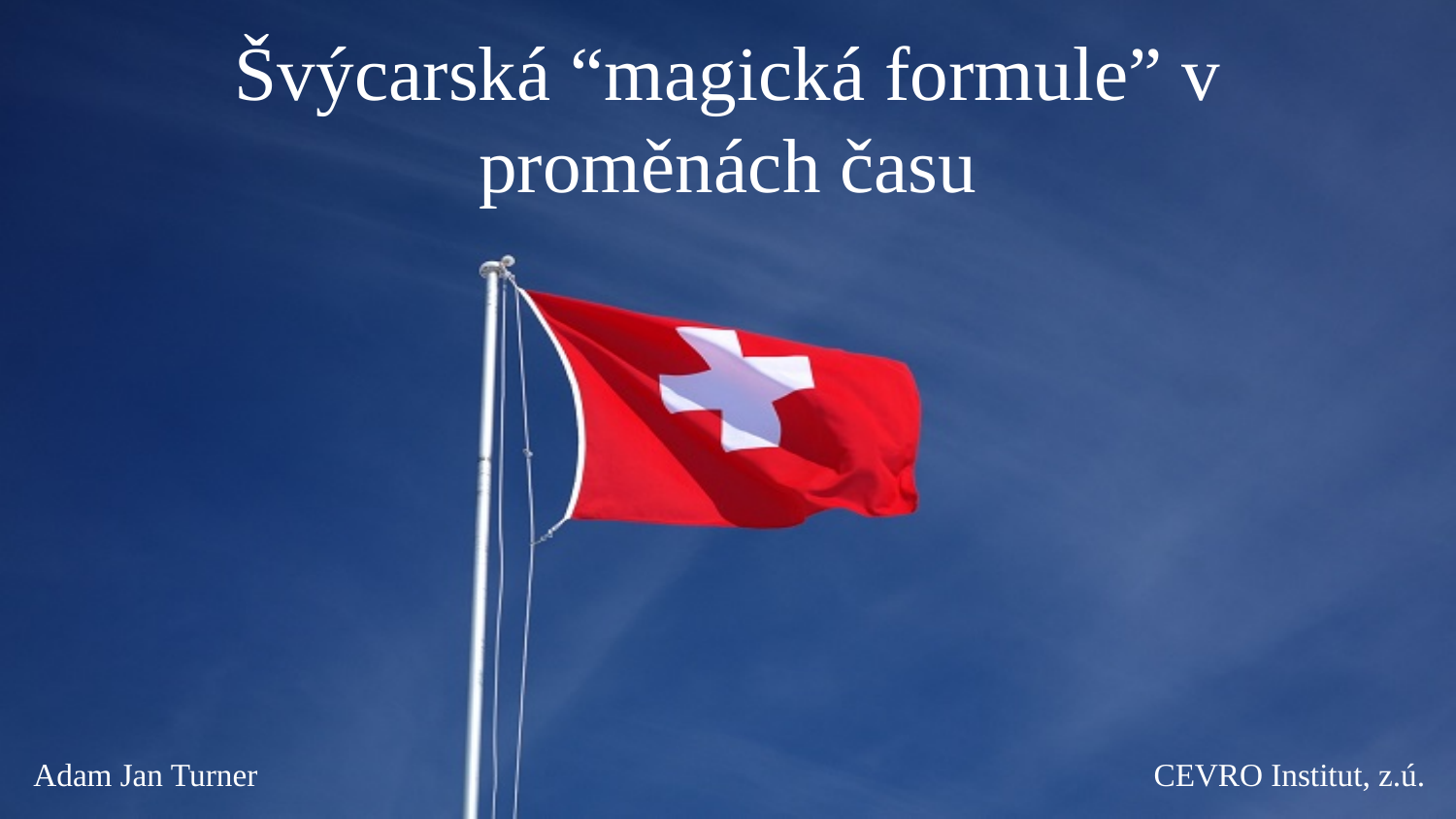

# Švýcarská “magická formule” v proměnách času
Adam Jan Turner
CEVRO Institut, z.ú.